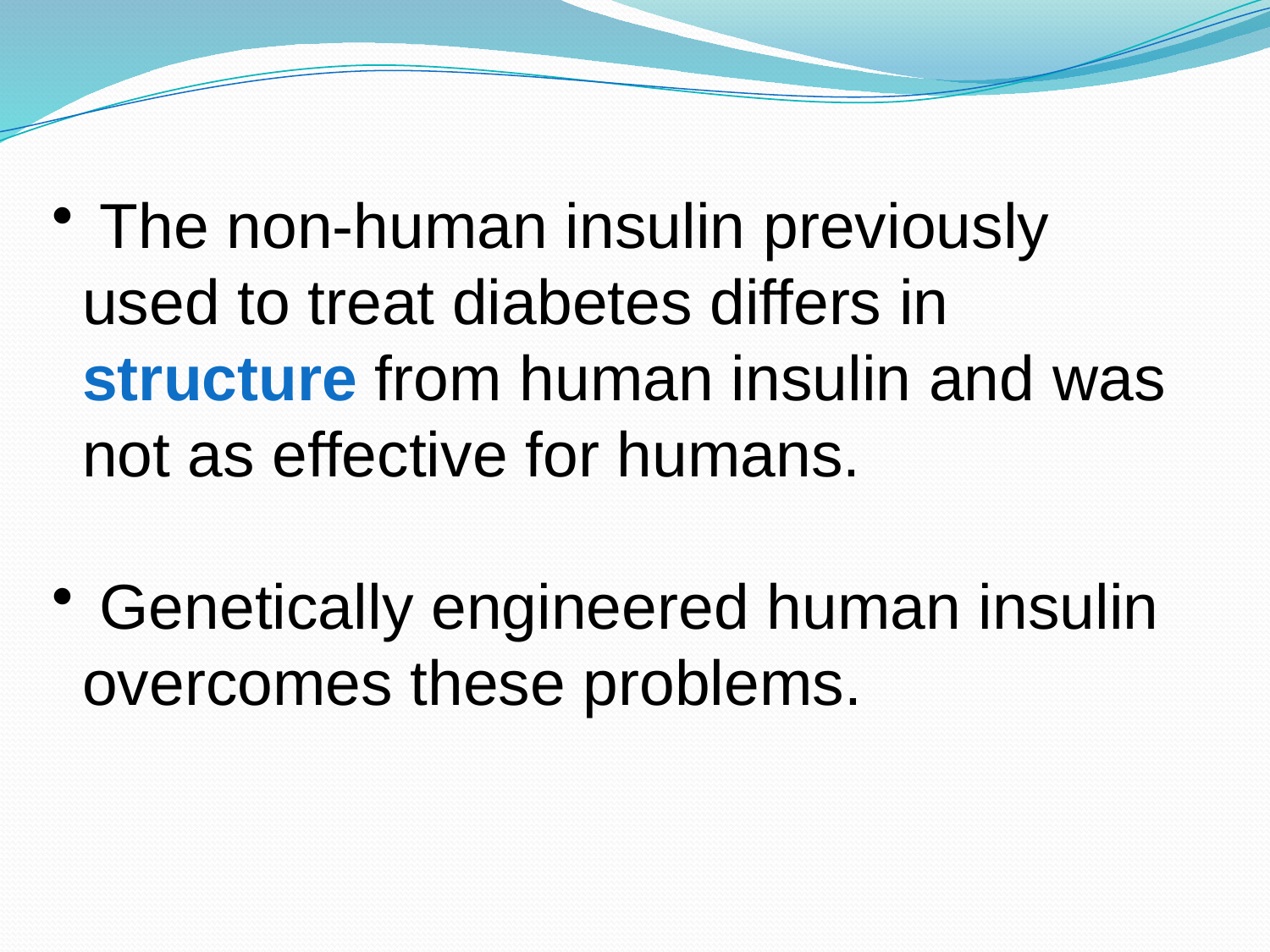

The non-human insulin previously used to treat diabetes differs in structure from human insulin and was not as effective for humans.

 Genetically engineered human insulin overcomes these problems.